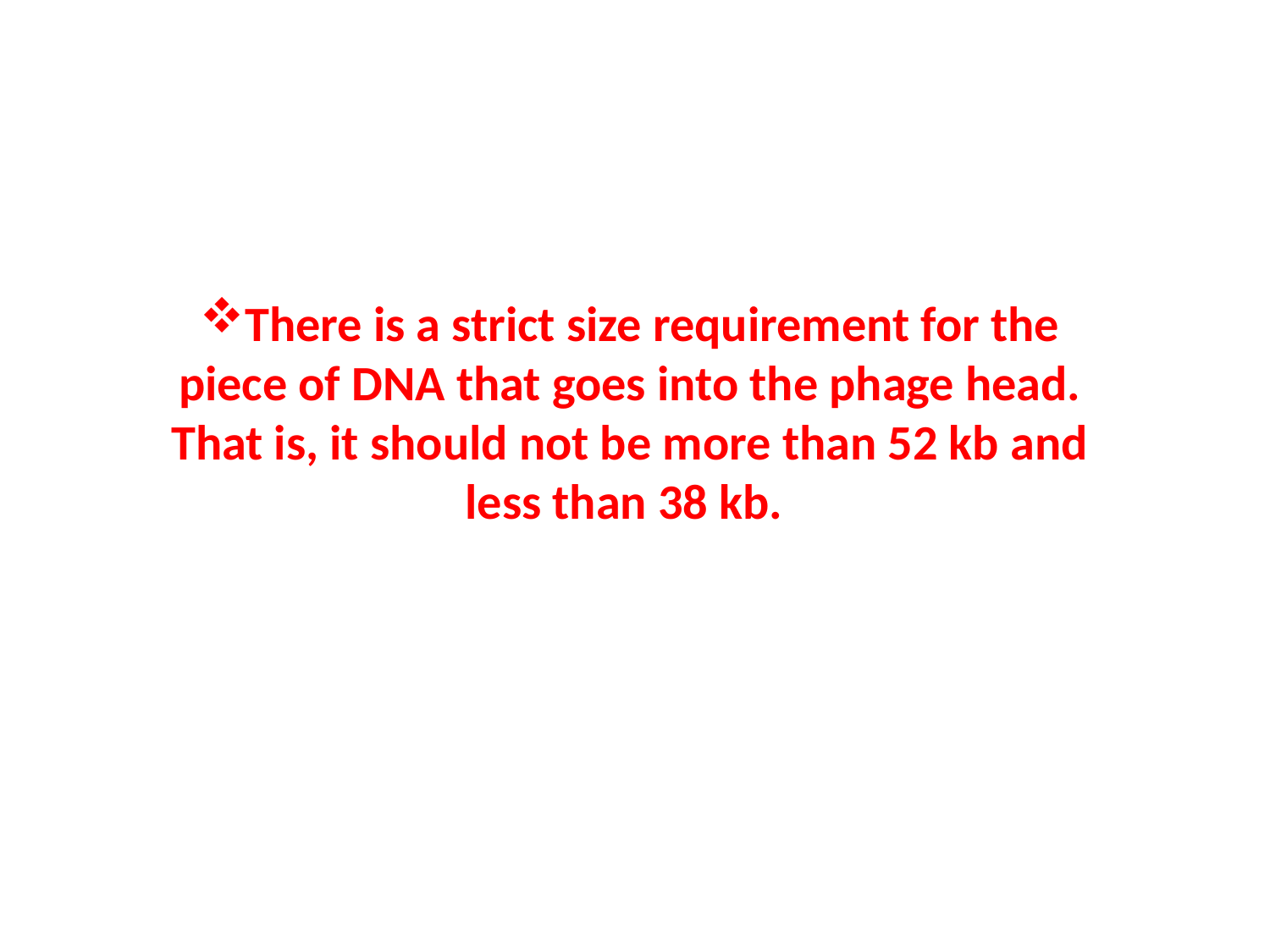

There is a strict size requirement for the piece of DNA that goes into the phage head. That is, it should not be more than 52 kb and less than 38 kb.